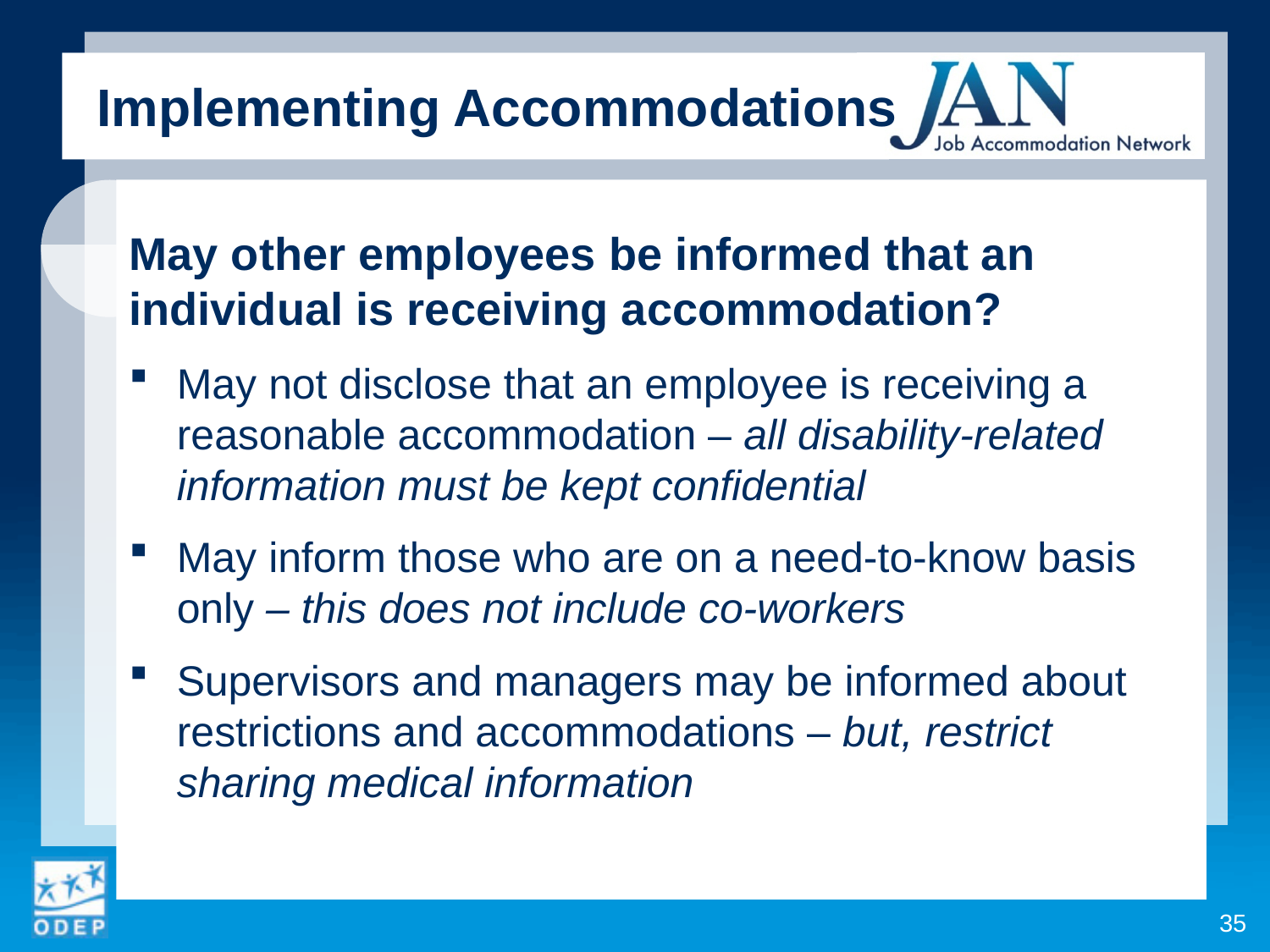

Implementing Accommodations

May other employees be informed that an individual is receiving accommodation?
May not disclose that an employee is receiving a reasonable accommodation – all disability-related information must be kept confidential
May inform those who are on a need-to-know basis only – this does not include co-workers
Supervisors and managers may be informed about restrictions and accommodations – but, restrict sharing medical information
35